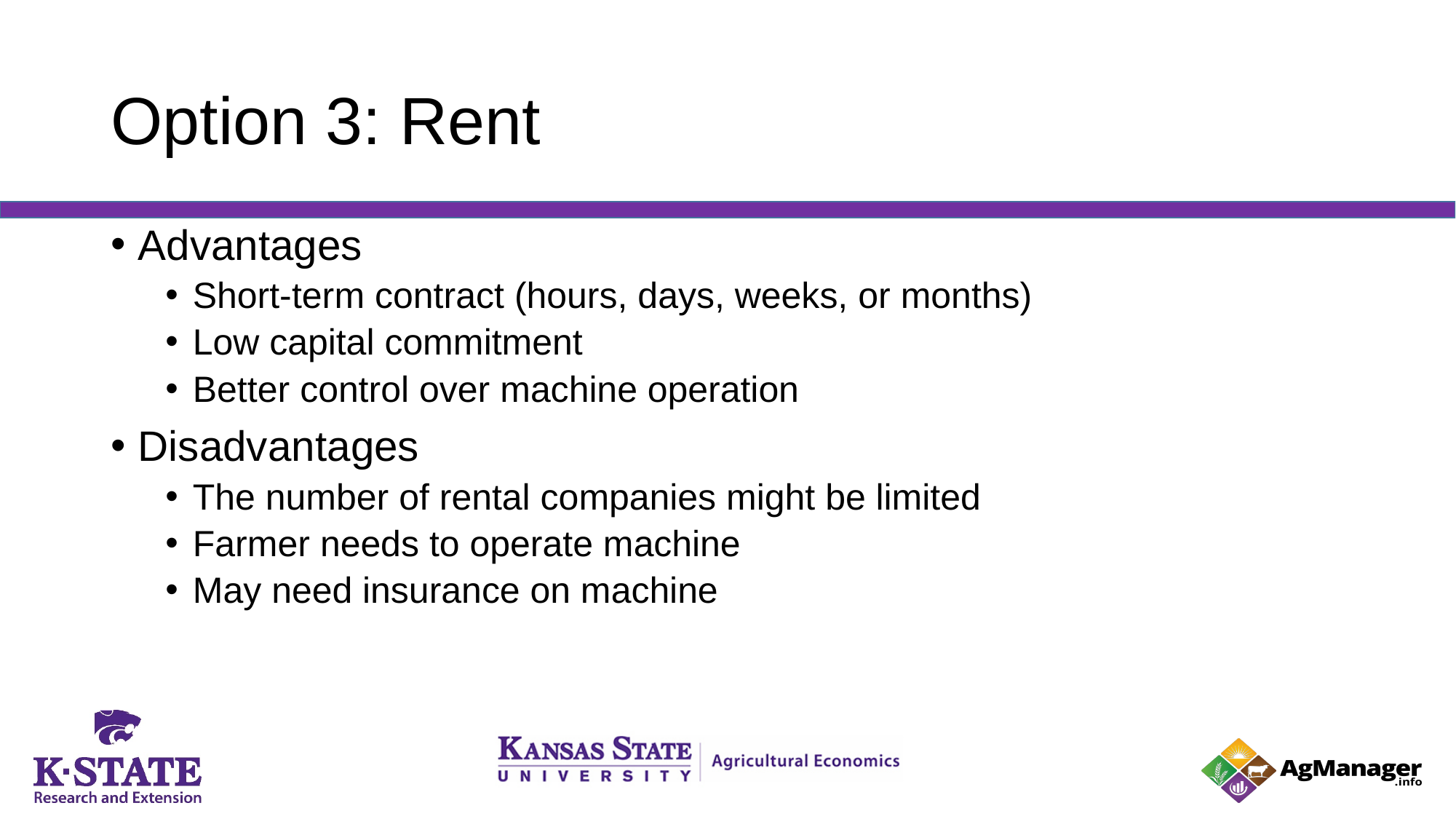

# Option 3: Rent
Advantages
Short-term contract (hours, days, weeks, or months)
Low capital commitment
Better control over machine operation
Disadvantages
The number of rental companies might be limited
Farmer needs to operate machine
May need insurance on machine